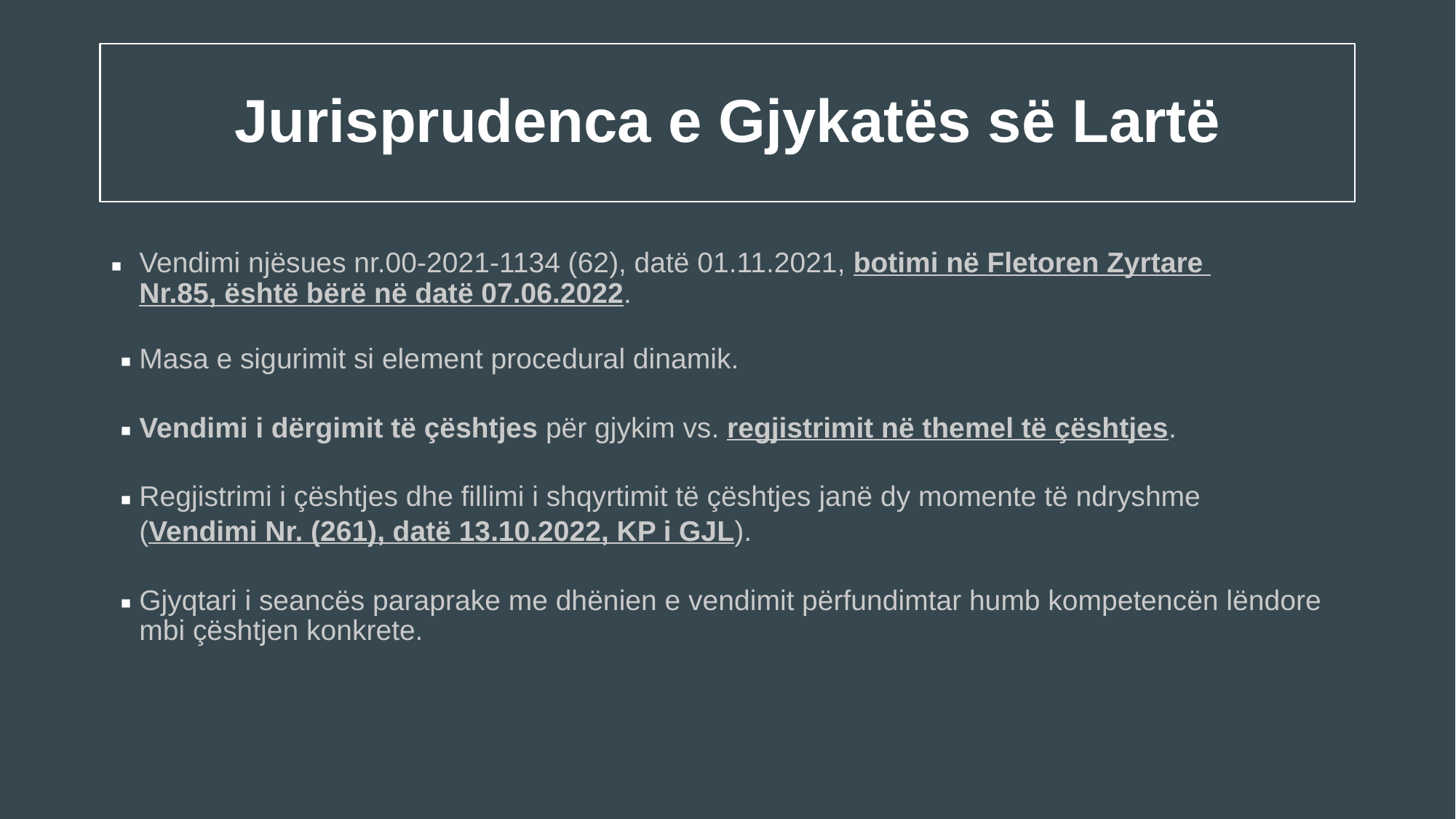

# Jurisprudenca e Gjykatës së Lartë
Vendimi njësues nr.00-2021-1134 (62), datë 01.11.2021, botimi në Fletoren Zyrtare
Nr.85, është bërë në datë 07.06.2022.

Masa e sigurimit si element procedural dinamik.

Vendimi i dërgimit të çështjes për gjykim vs. regjistrimit në themel të çështjes.

Regjistrimi i çështjes dhe fillimi i shqyrtimit të çështjes janë dy momente të ndryshme
(Vendimi Nr. (261), datë 13.10.2022, KP i GJL).

Gjyqtari i seancës paraprake me dhënien e vendimit përfundimtar humb kompetencën lëndore mbi çështjen konkrete.